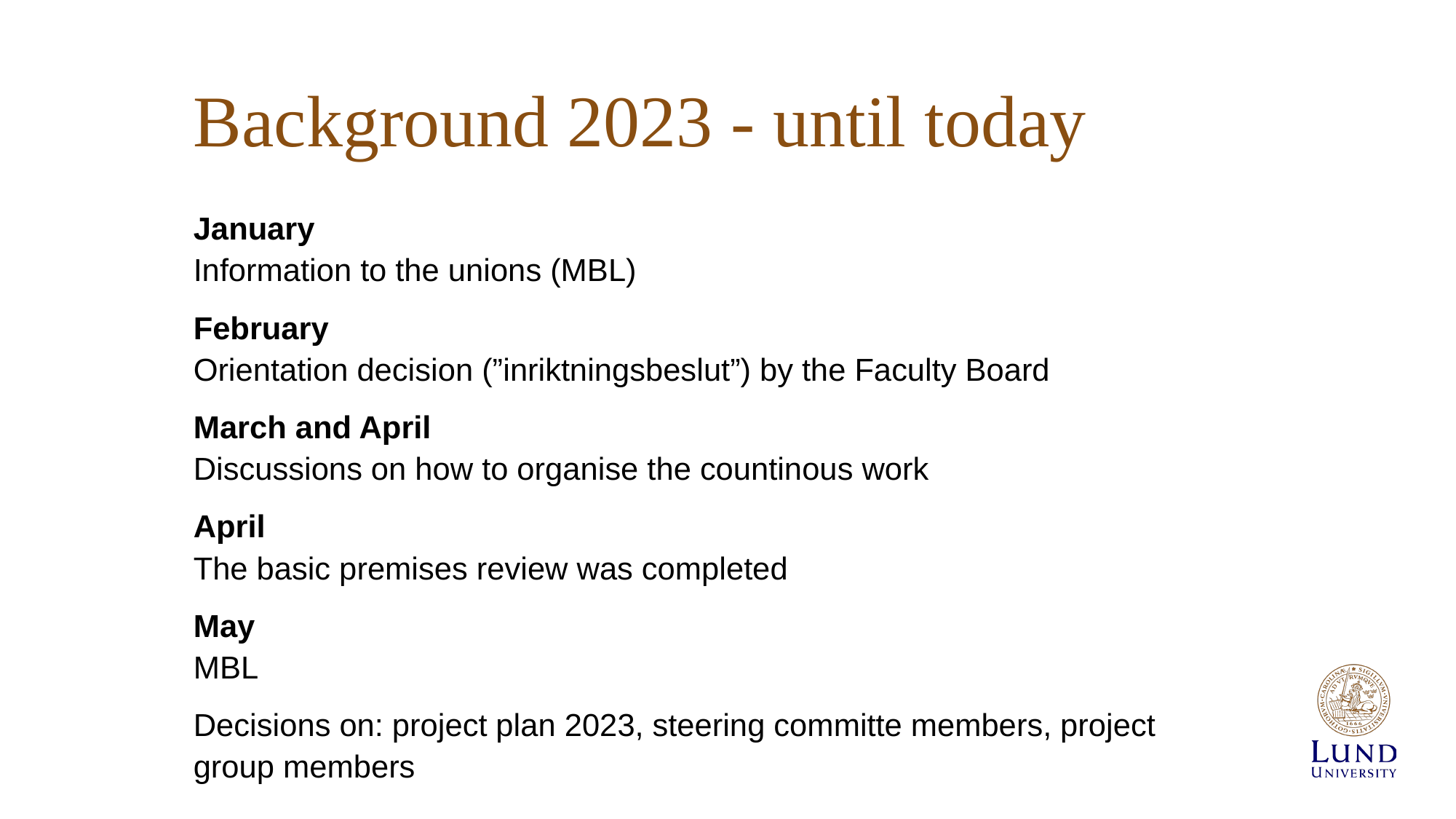

# Background 2023 - until today
January
Information to the unions (MBL)
February
Orientation decision (”inriktningsbeslut”) by the Faculty Board
March and April
Discussions on how to organise the countinous work
April
The basic premises review was completed
May
MBL
Decisions on: project plan 2023, steering committe members, project group members